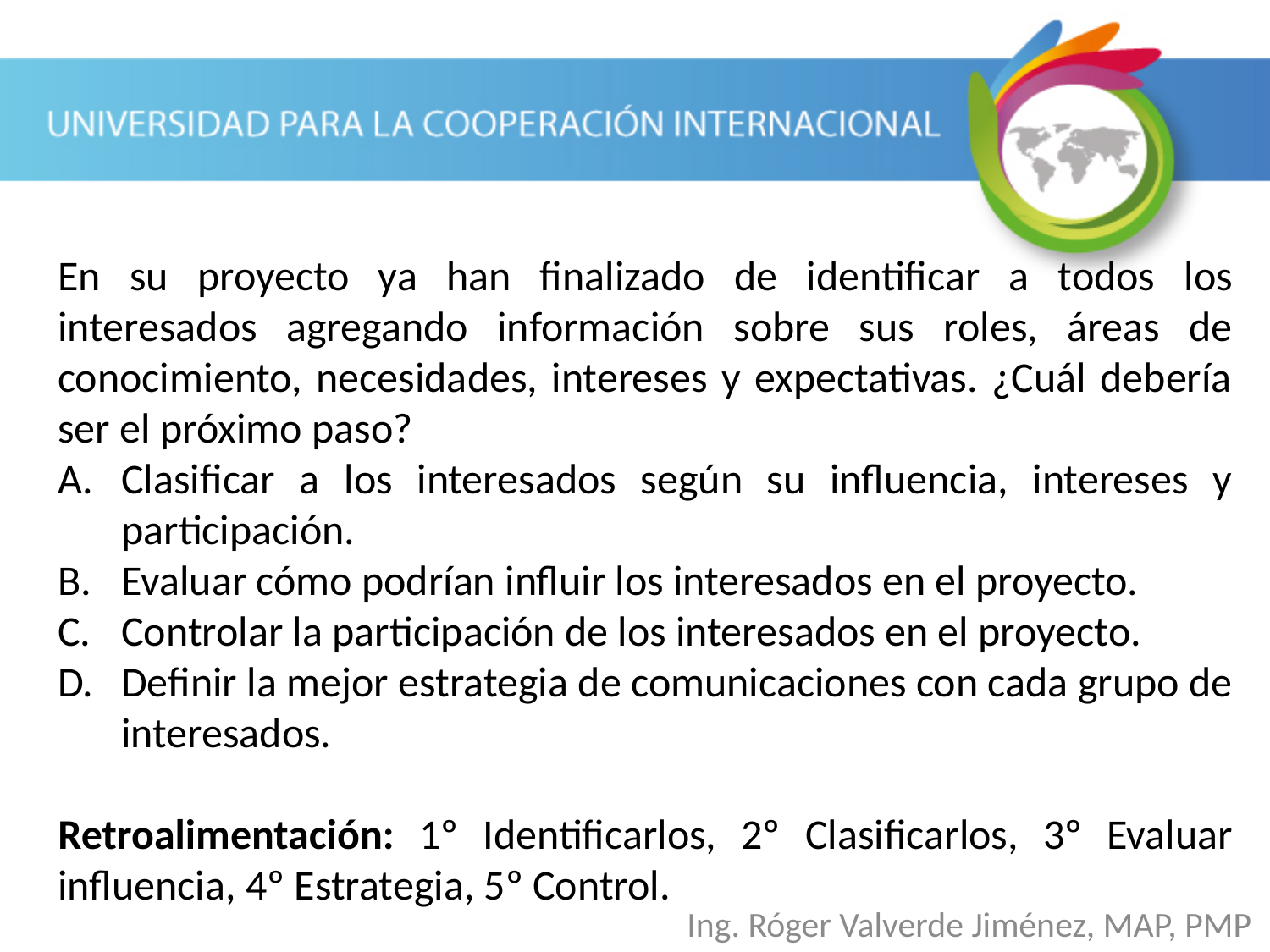

En su proyecto ya han finalizado de identificar a todos los interesados agregando información sobre sus roles, áreas de conocimiento, necesidades, intereses y expectativas. ¿Cuál debería ser el próximo paso?
Clasificar a los interesados según su influencia, intereses y participación.
Evaluar cómo podrían influir los interesados en el proyecto.
Controlar la participación de los interesados en el proyecto.
Definir la mejor estrategia de comunicaciones con cada grupo de interesados.

Retroalimentación: 1º Identificarlos, 2º Clasificarlos, 3º Evaluar influencia, 4º Estrategia, 5º Control.

Ing. Róger Valverde Jiménez, MAP, PMP